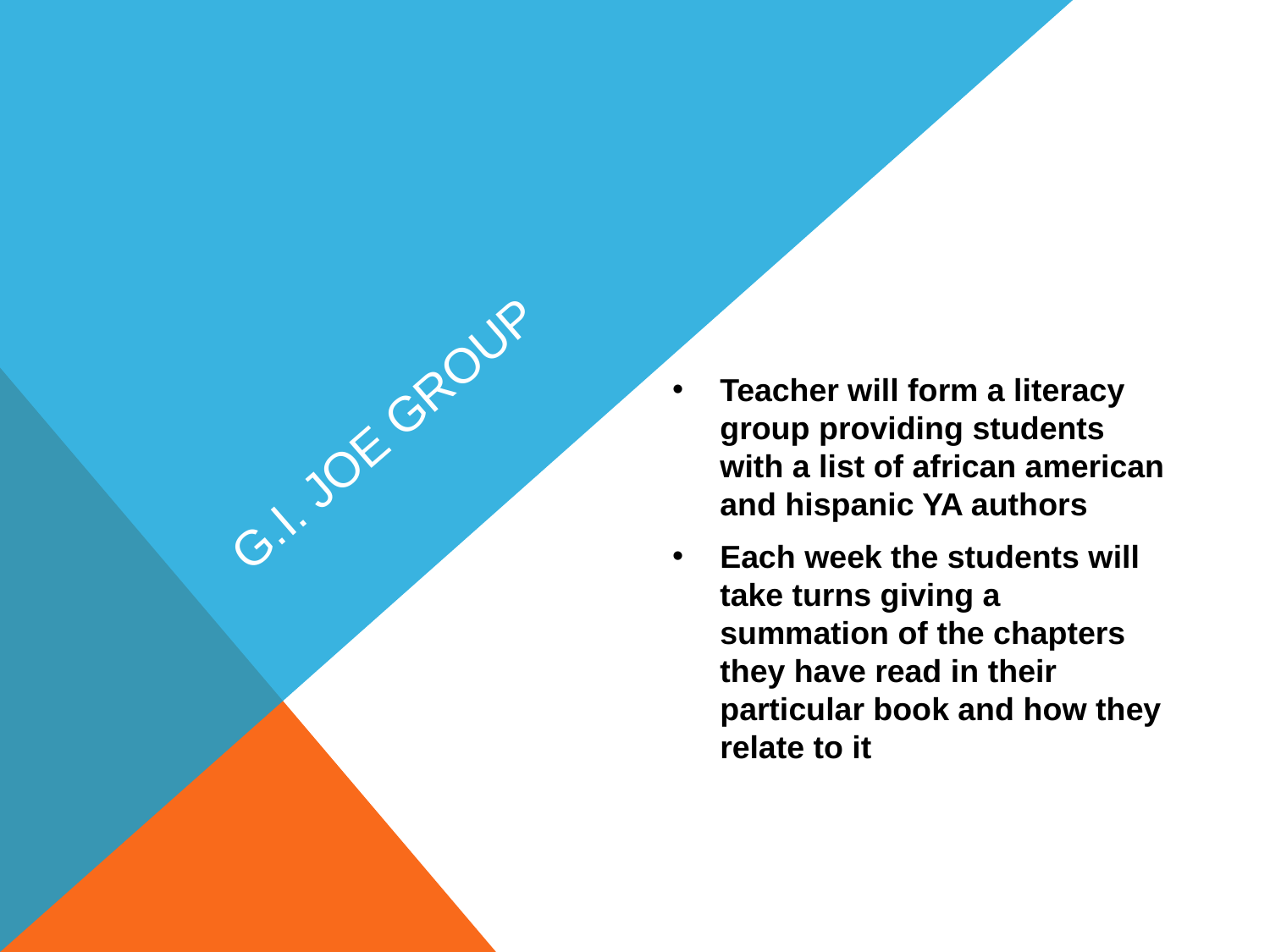

# G.I. Joe Group

Teacher will form a literacy group providing students with a list of african american and hispanic YA authors
Each week the students will take turns giving a summation of the chapters they have read in their particular book and how they relate to it